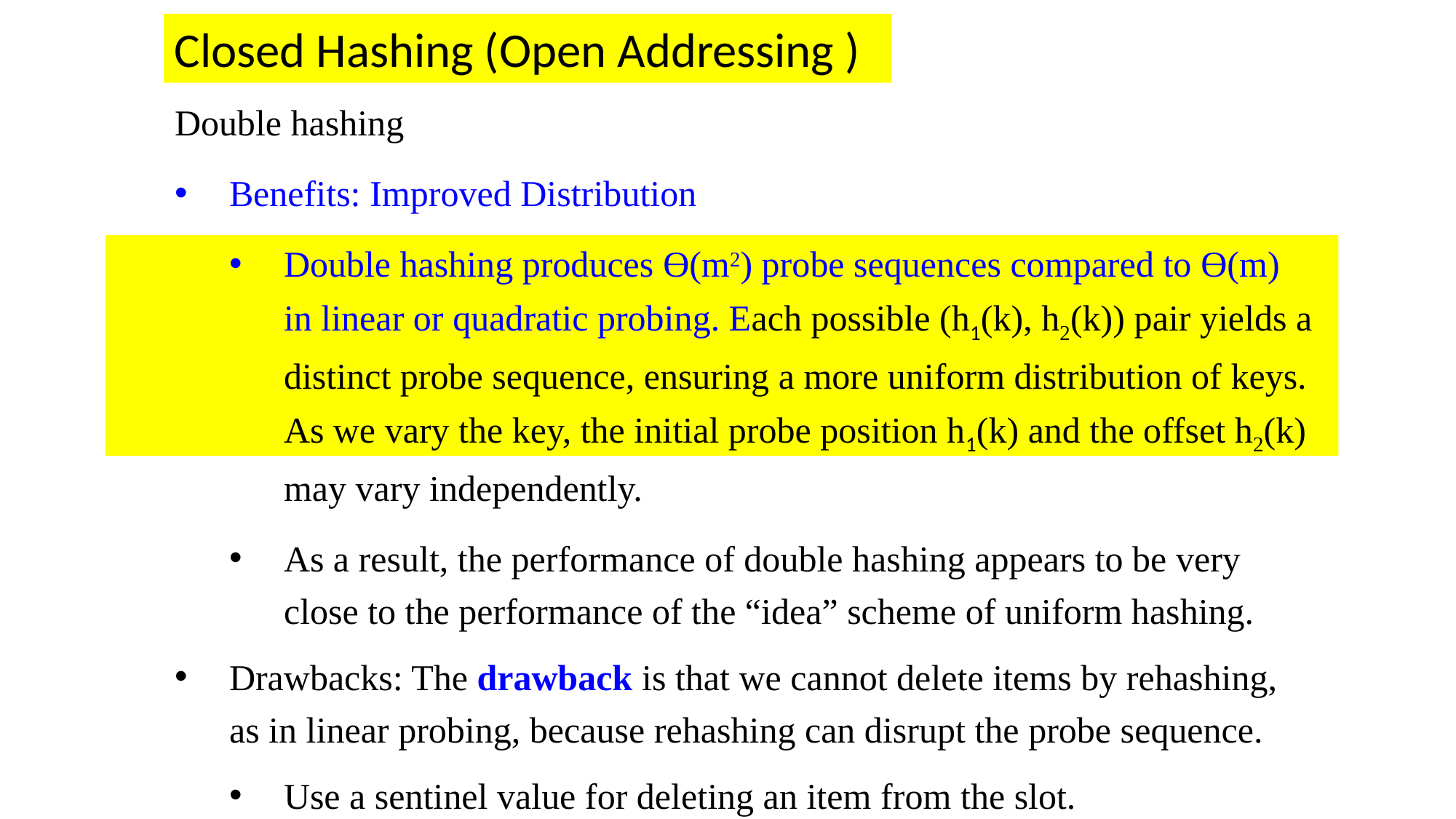

Closed Hashing (Open Addressing )
Double hashing
Benefits: Improved Distribution
Double hashing produces ϴ(m2) probe sequences compared to ϴ(m) in linear or quadratic probing. Each possible (h1(k), h2(k)) pair yields a distinct probe sequence, ensuring a more uniform distribution of keys. As we vary the key, the initial probe position h1(k) and the offset h2(k) may vary independently.
As a result, the performance of double hashing appears to be very close to the performance of the “idea” scheme of uniform hashing.
Drawbacks: The drawback is that we cannot delete items by rehashing, as in linear probing, because rehashing can disrupt the probe sequence.
Use a sentinel value for deleting an item from the slot.